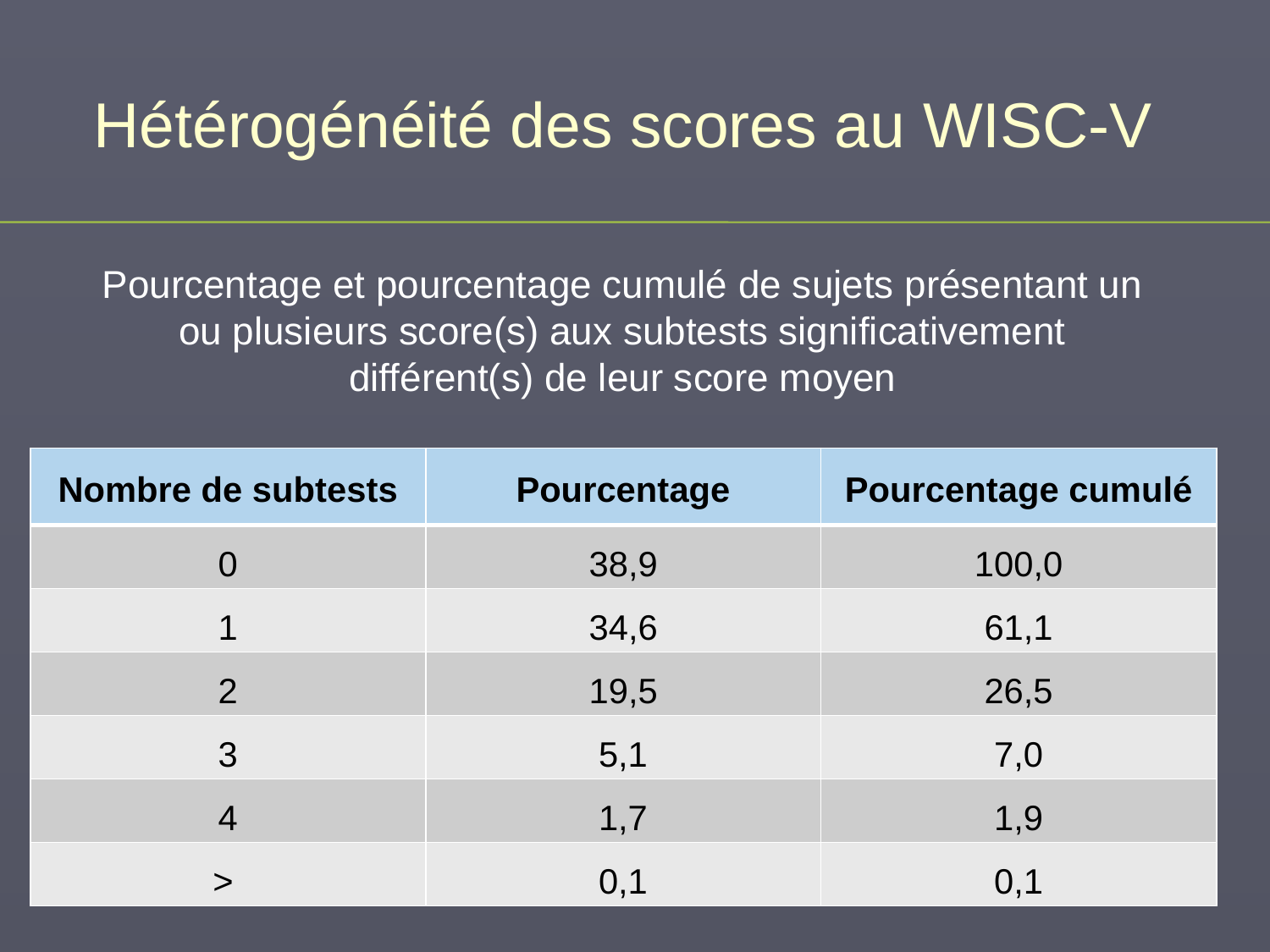

# Hétérogénéité des scores au WISC-V
Pourcentage et pourcentage cumulé de sujets présentant un ou plusieurs score(s) aux subtests significativement différent(s) de leur score moyen
| Nombre de subtests | Pourcentage | Pourcentage cumulé |
| --- | --- | --- |
| 0 | 38,9 | 100,0 |
| 1 | 34,6 | 61,1 |
| 2 | 19,5 | 26,5 |
| 3 | 5,1 | 7,0 |
| 4 | 1,7 | 1,9 |
| > | 0,1 | 0,1 |